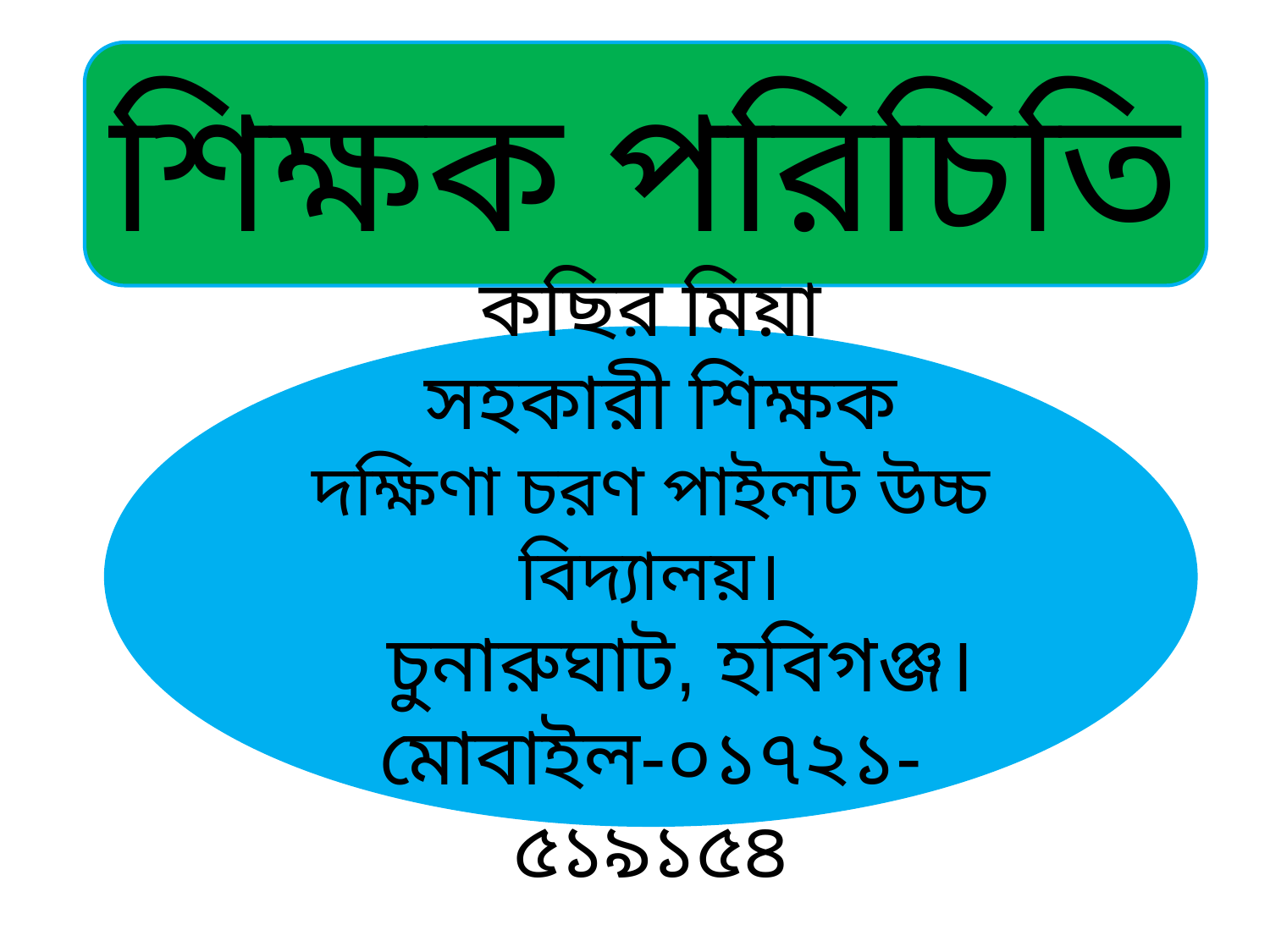

শিক্ষক পরিচিতি
কছির মিয়া
 সহকারী শিক্ষক
দক্ষিণা চরণ পাইলট উচ্চ বিদ্যালয়।
   চুনারুঘাট, হবিগঞ্জ।
মোবাইল-০১৭২১-৫১৯১৫৪